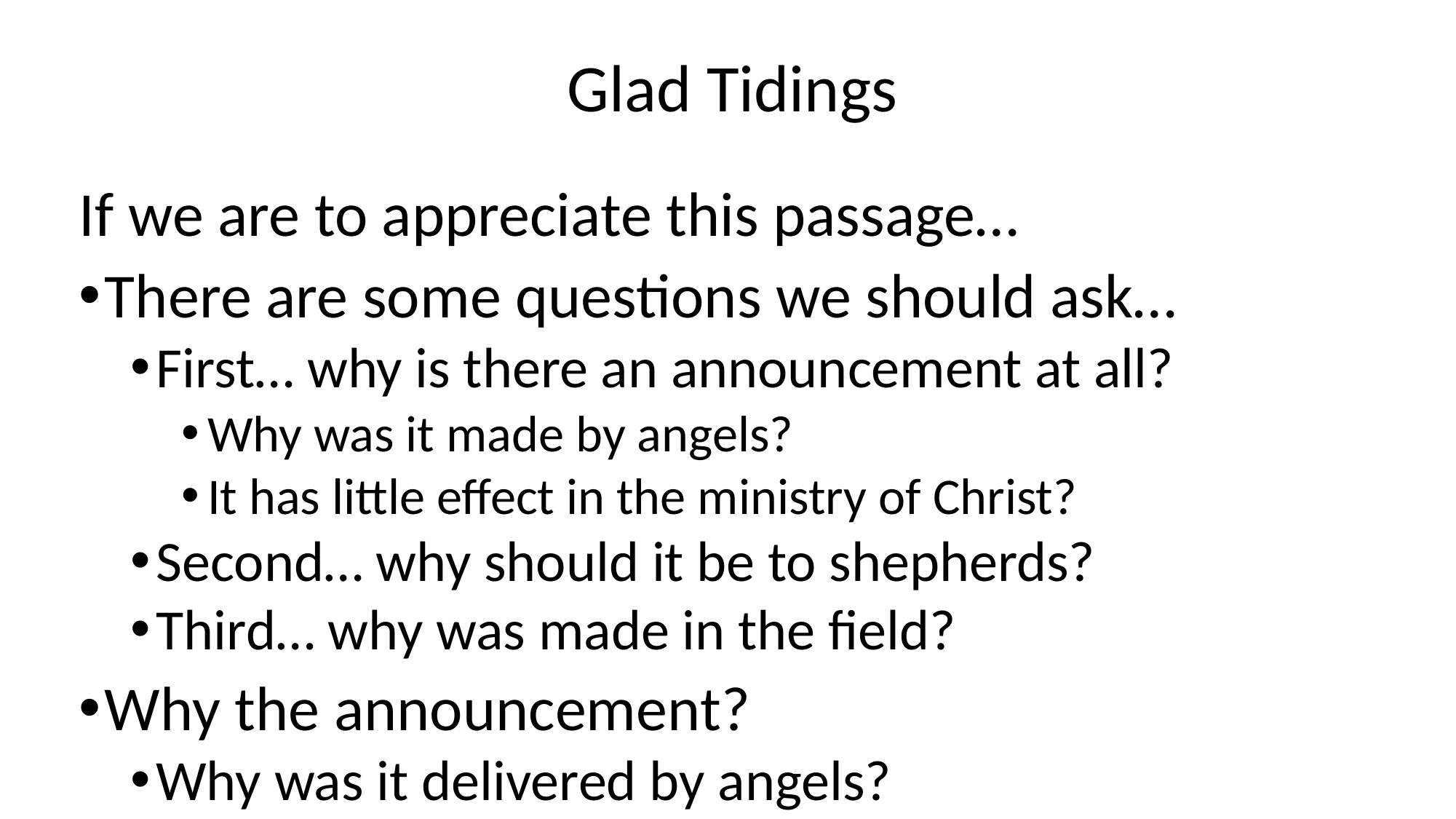

# Glad Tidings
If we are to appreciate this passage…
There are some questions we should ask…
First… why is there an announcement at all?
Why was it made by angels?
It has little effect in the ministry of Christ?
Second… why should it be to shepherds?
Third… why was made in the field?
Why the announcement?
Why was it delivered by angels?